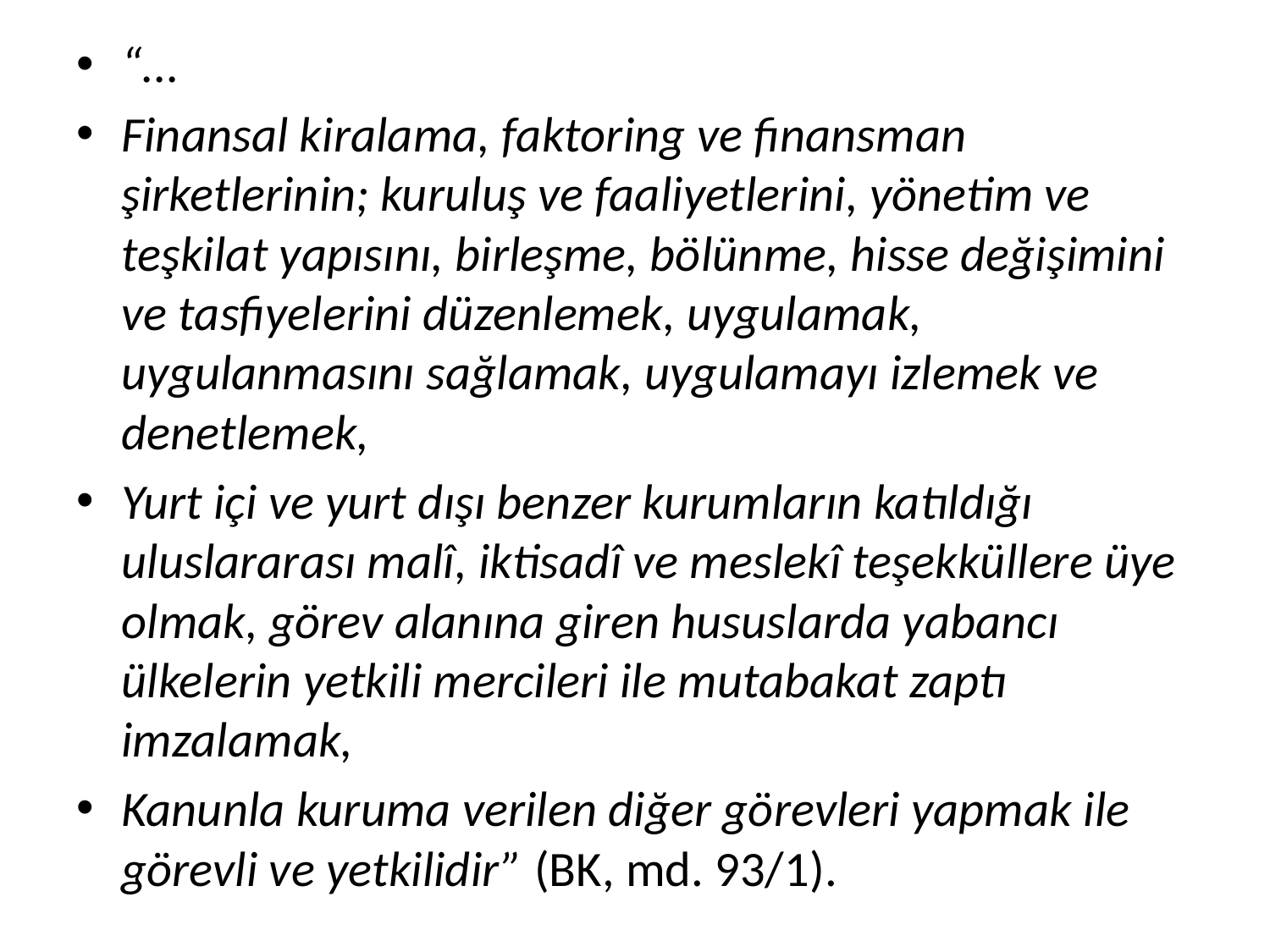

“...
Finansal kiralama, faktoring ve finansman şirketlerinin; kuruluş ve faaliyetlerini, yönetim ve teşkilat yapısını, birleşme, bölünme, hisse değişimini ve tasfiyelerini düzenlemek, uygulamak, uygulanmasını sağlamak, uygulamayı izlemek ve denetlemek,
Yurt içi ve yurt dışı benzer kurumların katıldığı uluslararası malî, iktisadî ve meslekî teşekküllere üye olmak, görev alanına giren hususlarda yabancı ülkelerin yetkili mercileri ile mutabakat zaptı imzalamak,
Kanunla kuruma verilen diğer görevleri yapmak ile görevli ve yetkilidir” (BK, md. 93/1).